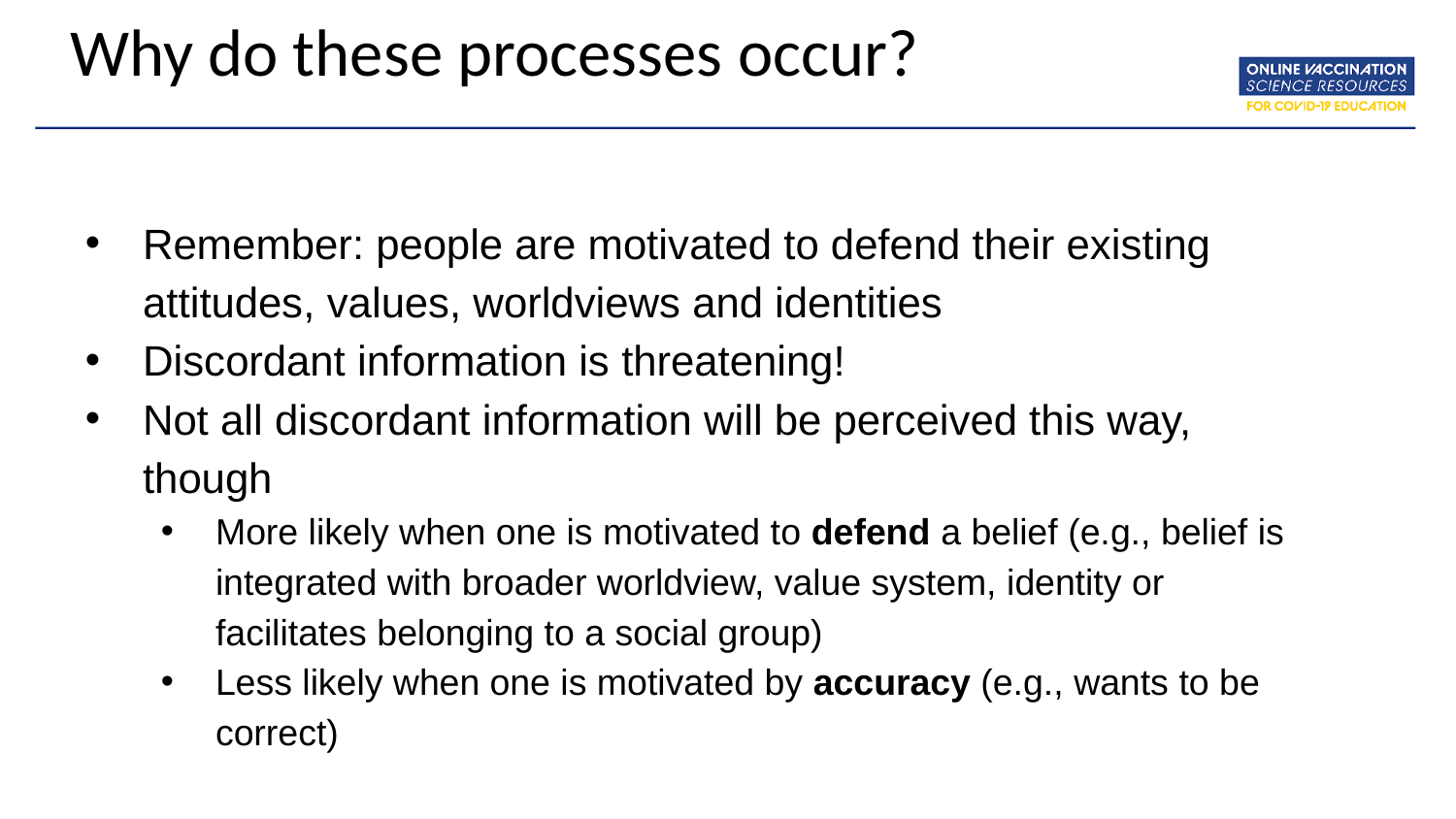

# Why do these processes occur?
Remember: people are motivated to defend their existing attitudes, values, worldviews and identities
Discordant information is threatening!
Not all discordant information will be perceived this way, though
More likely when one is motivated to defend a belief (e.g., belief is integrated with broader worldview, value system, identity or facilitates belonging to a social group)
Less likely when one is motivated by accuracy (e.g., wants to be correct)